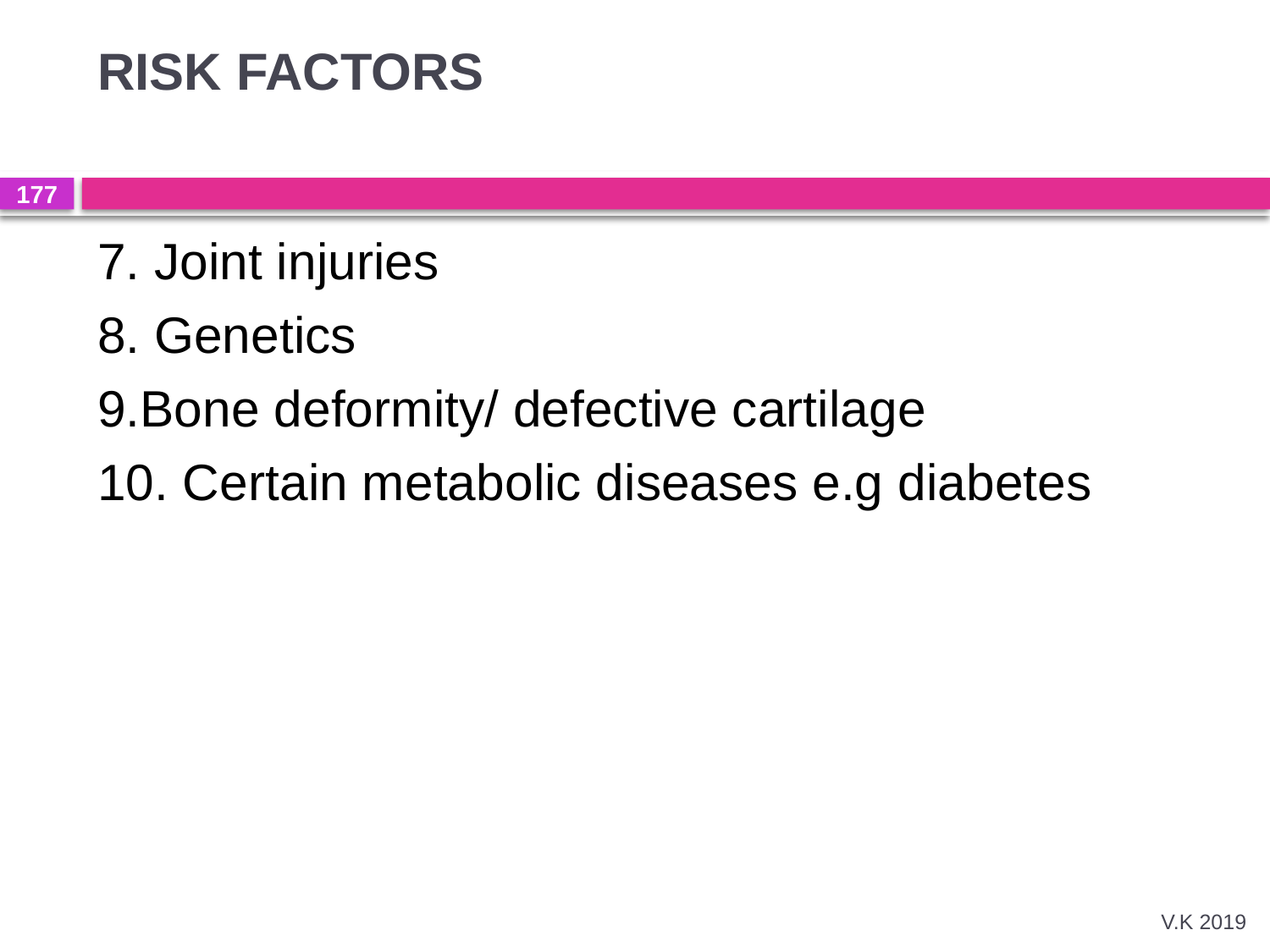

# RISK FACTORS
177
7. Joint injuries
8. Genetics
9.Bone deformity/ defective cartilage
10. Certain metabolic diseases e.g diabetes
V.K 2019